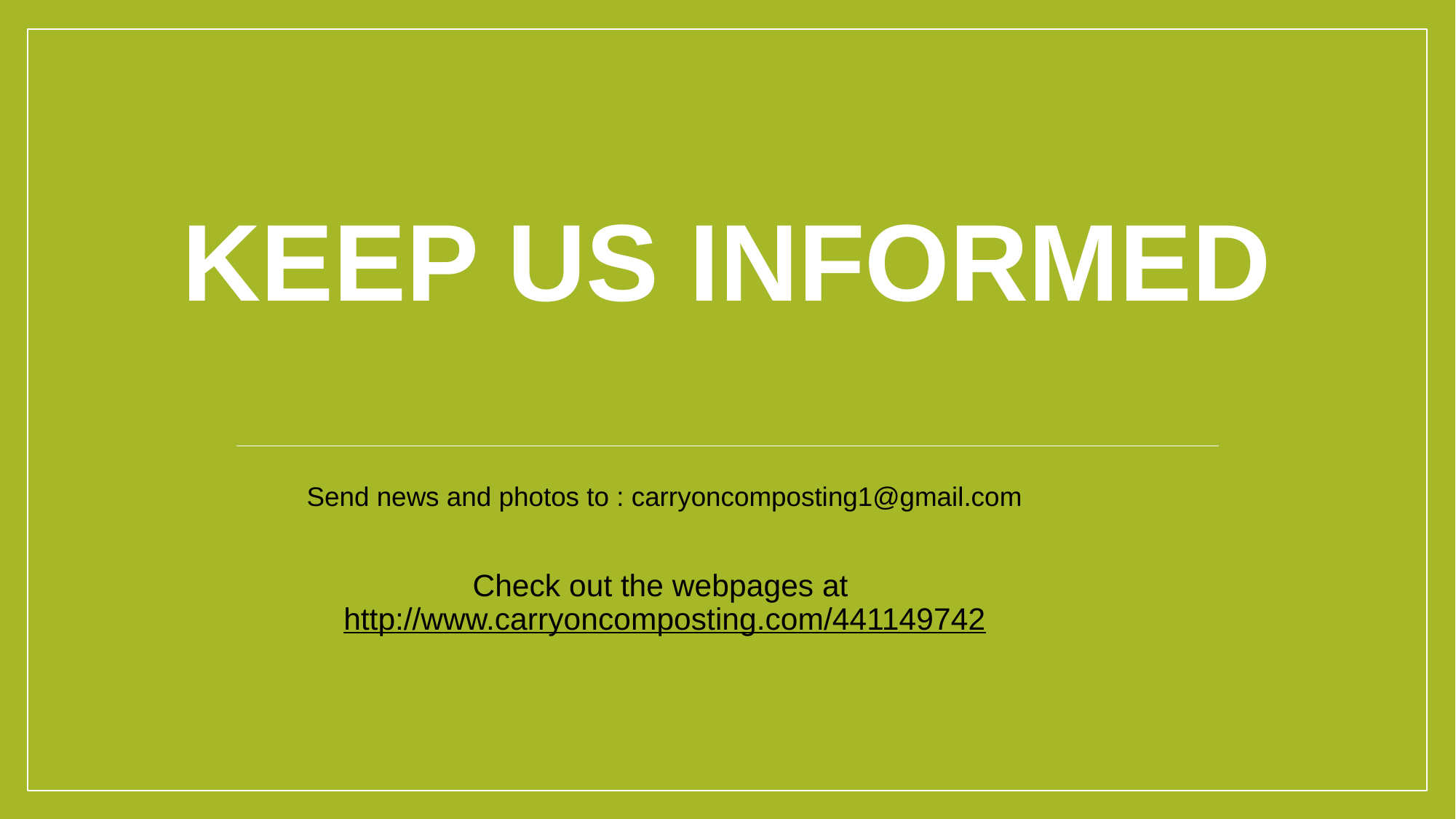

# Keep us informed
Send news and photos to : carryoncomposting1@gmail.com

Check out the webpages at http://www.carryoncomposting.com/441149742